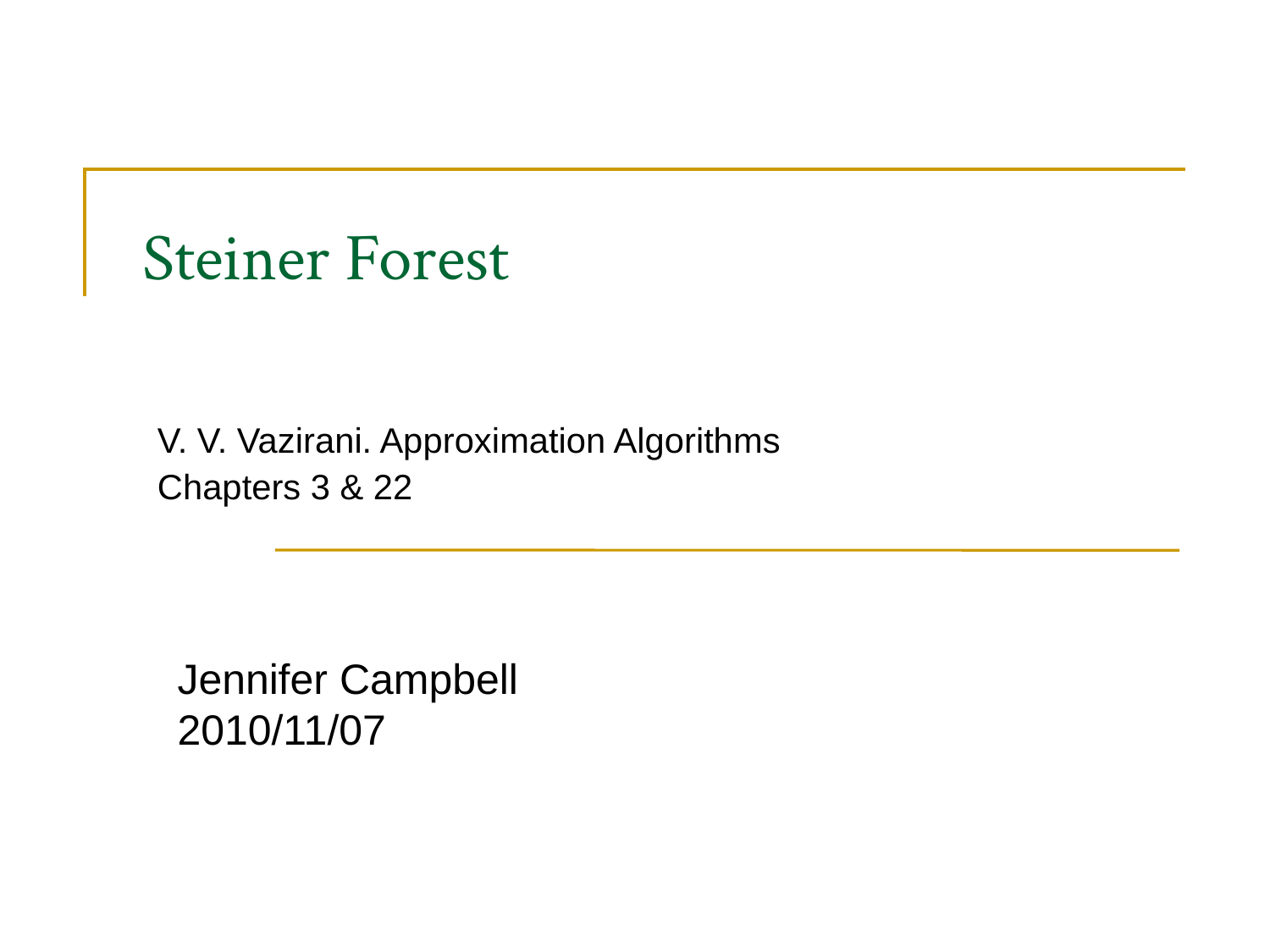

# Steiner Forest
V. V. Vazirani. Approximation Algorithms
Chapters 3 & 22
Jennifer Campbell
2010/11/07